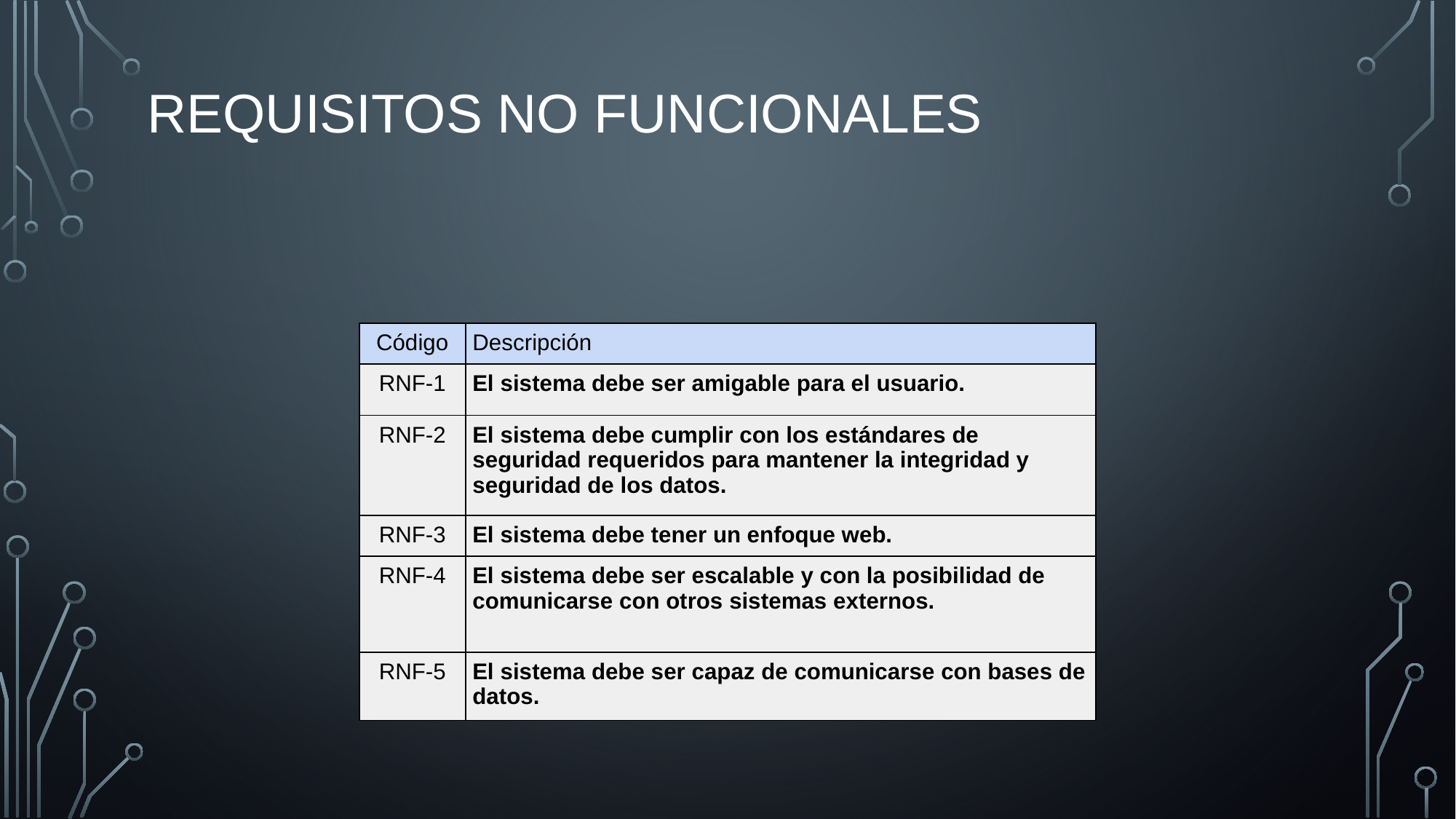

# REQUISITOS NO FUNCIONALES
| Código | Descripción |
| --- | --- |
| RNF-1 | El sistema debe ser amigable para el usuario. |
| RNF-2 | El sistema debe cumplir con los estándares de seguridad requeridos para mantener la integridad y seguridad de los datos. |
| RNF-3 | El sistema debe tener un enfoque web. |
| RNF-4 | El sistema debe ser escalable y con la posibilidad de comunicarse con otros sistemas externos. |
| RNF-5 | El sistema debe ser capaz de comunicarse con bases de datos. |